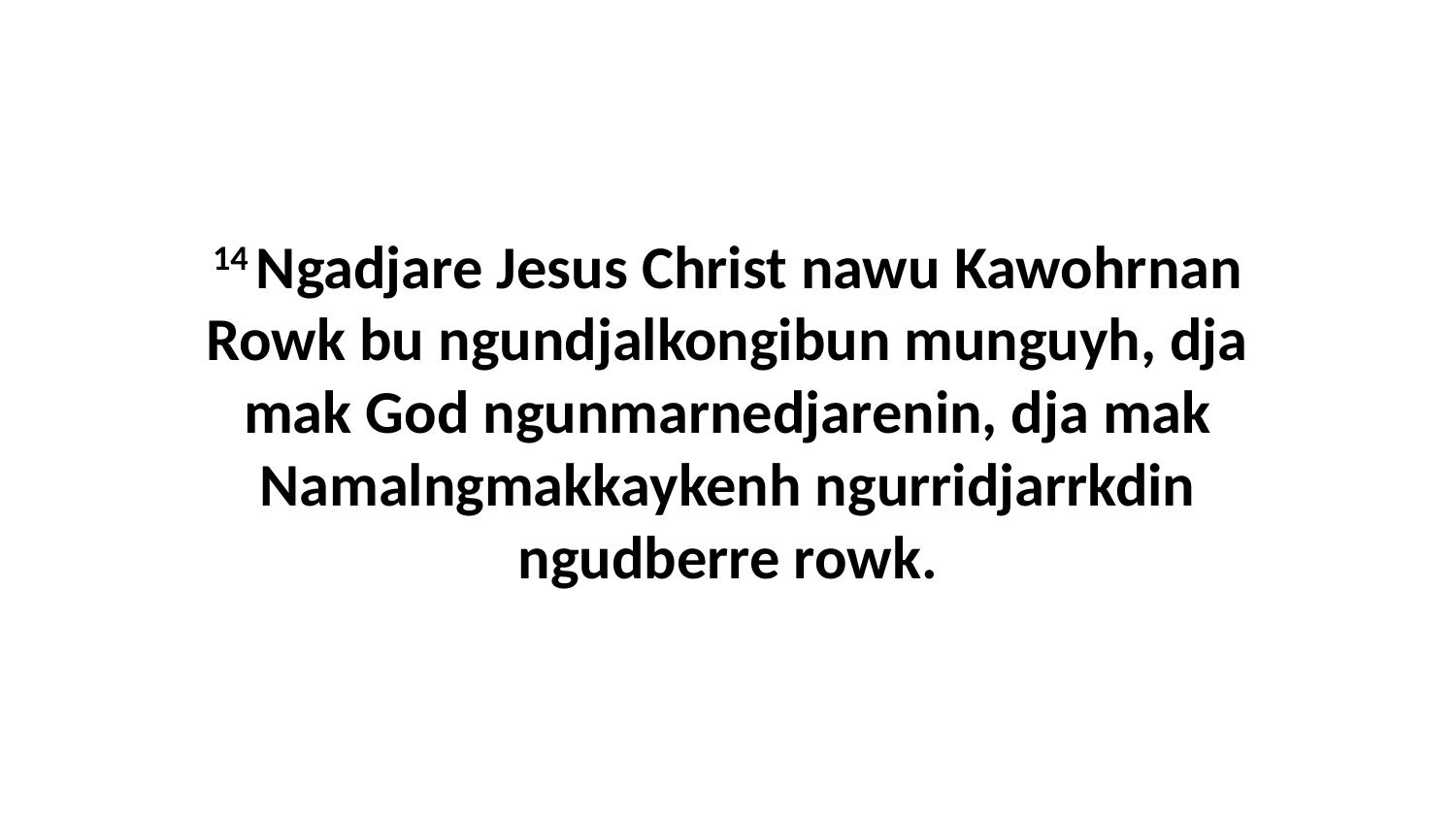

14 Ngadjare Jesus Christ nawu Kawohrnan Rowk bu ngundjalkongibun munguyh, dja mak God ngunmarnedjarenin, dja mak Namalngmakkaykenh ngurridjarrkdin ngudberre rowk.